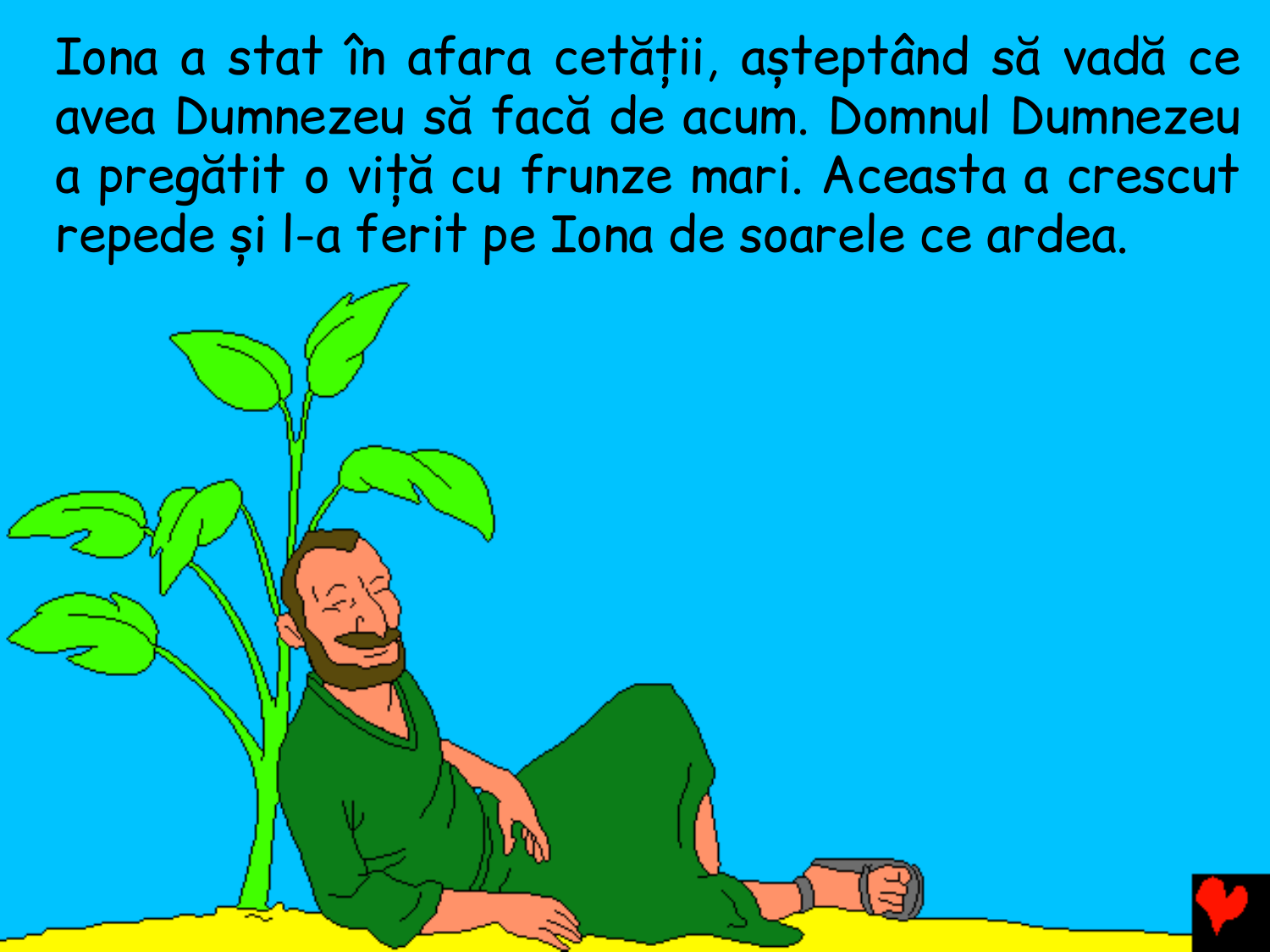

# Iona a stat în afara cetății, așteptând să vadă ce avea Dumnezeu să facă de acum. Domnul Dumnezeu a pregătit o viță cu frunze mari. Aceasta a crescut repede și l-a ferit pe Iona de soarele ce ardea.